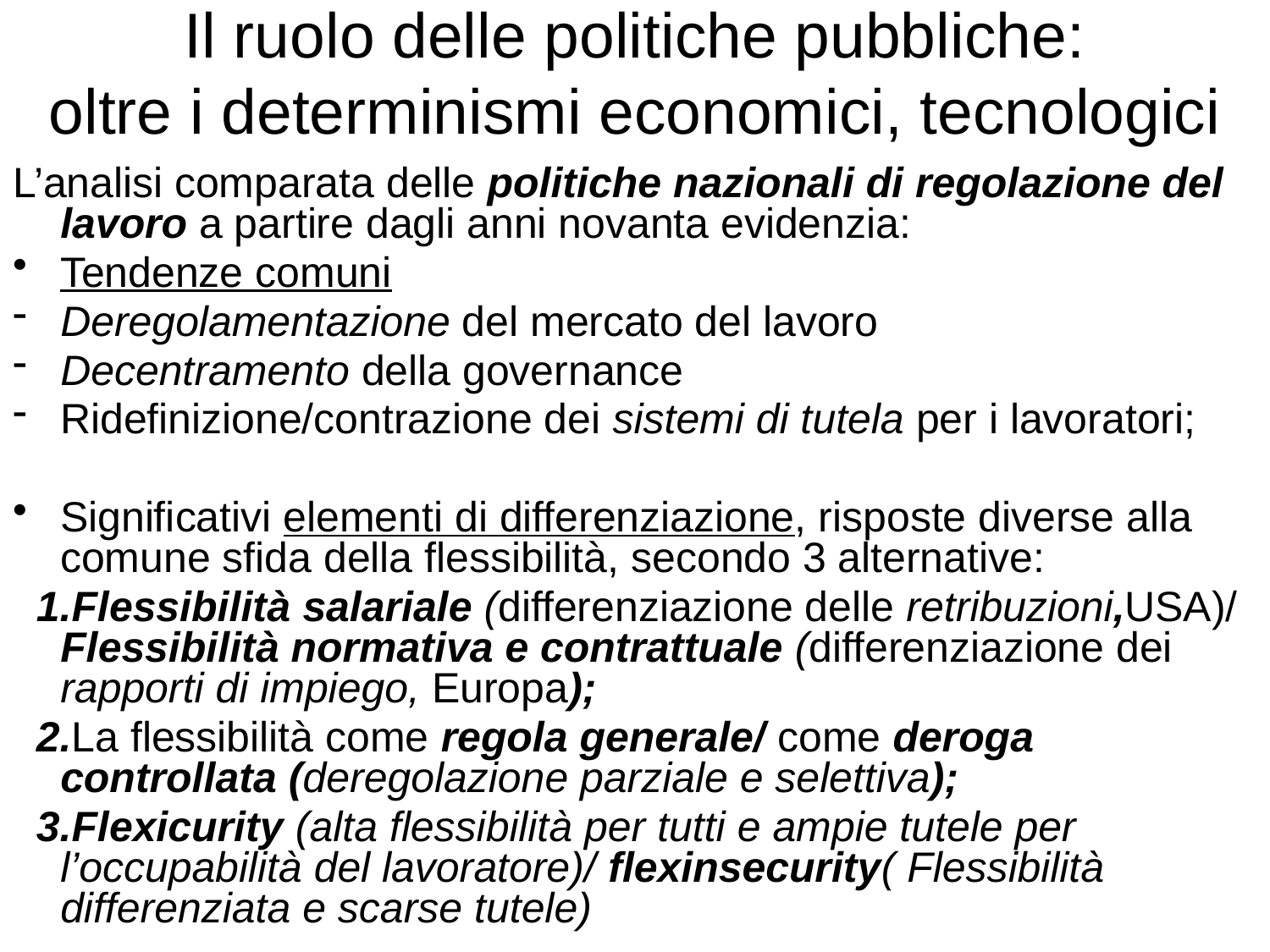

# Il ruolo delle politiche pubbliche: oltre i determinismi economici, tecnologici
L’analisi comparata delle politiche nazionali di regolazione del lavoro a partire dagli anni novanta evidenzia:
Tendenze comuni
Deregolamentazione del mercato del lavoro
Decentramento della governance
Ridefinizione/contrazione dei sistemi di tutela per i lavoratori;

Significativi elementi di differenziazione, risposte diverse alla comune sfida della flessibilità, secondo 3 alternative:
  1.Flessibilità salariale (differenziazione delle retribuzioni,USA)/ Flessibilità normativa e contrattuale (differenziazione dei rapporti di impiego, Europa);
  2.La flessibilità come regola generale/ come deroga controllata (deregolazione parziale e selettiva);
  3.Flexicurity (alta flessibilità per tutti e ampie tutele per l’occupabilità del lavoratore)/ flexinsecurity( Flessibilità differenziata e scarse tutele)